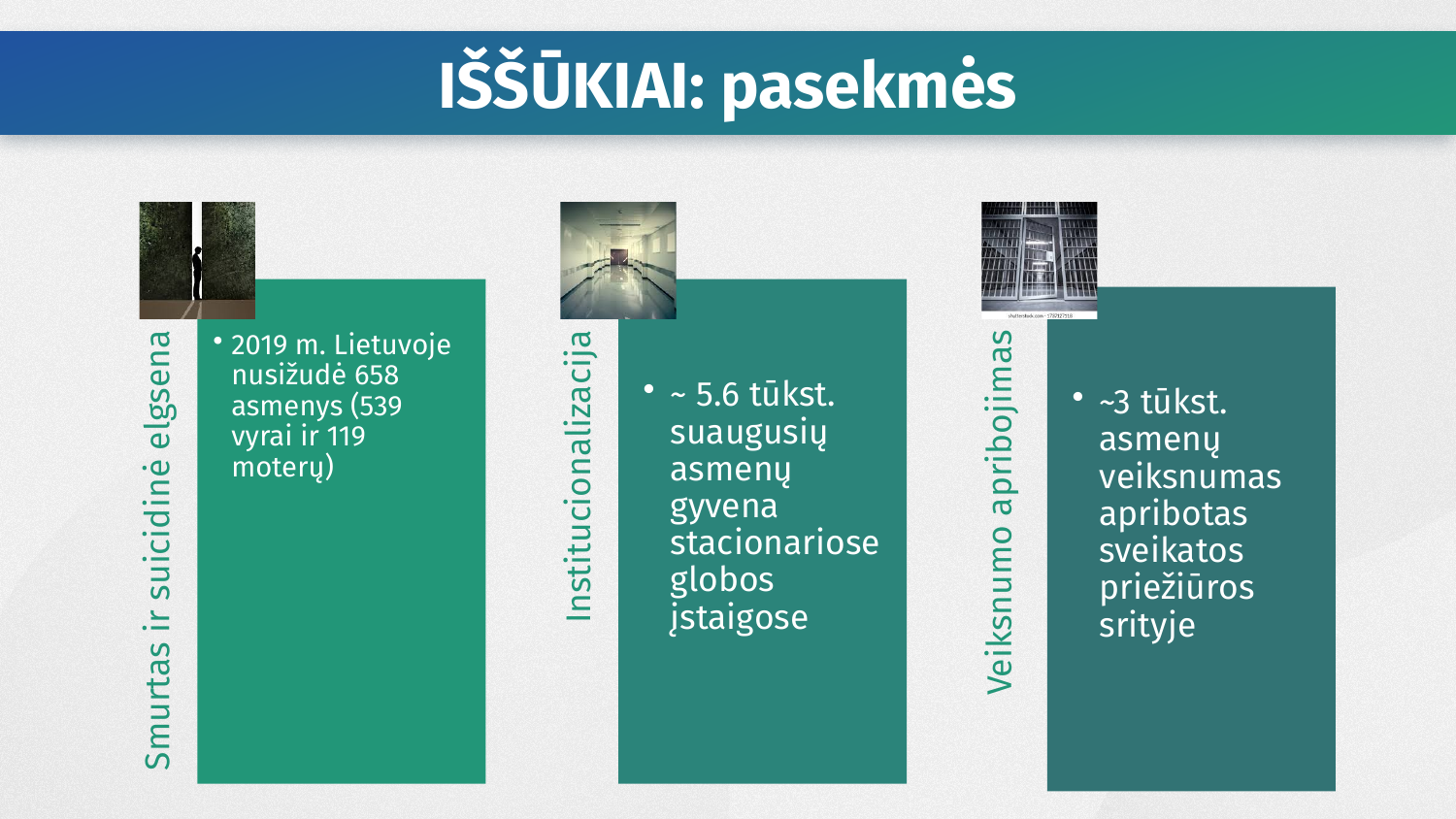

IŠŠŪKIAI: pasekmės
Smurtas ir suicidinė elgsena
2019 m. Lietuvoje nusižudė 658 asmenys (539 vyrai ir 119 moterų)
Institucionalizacija

~ 5.6 tūkst. suaugusių asmenų gyvena stacionariose globos įstaigose
Veiksnumo apribojimas

~3 tūkst. asmenų veiksnumas apribotas sveikatos priežiūros srityje